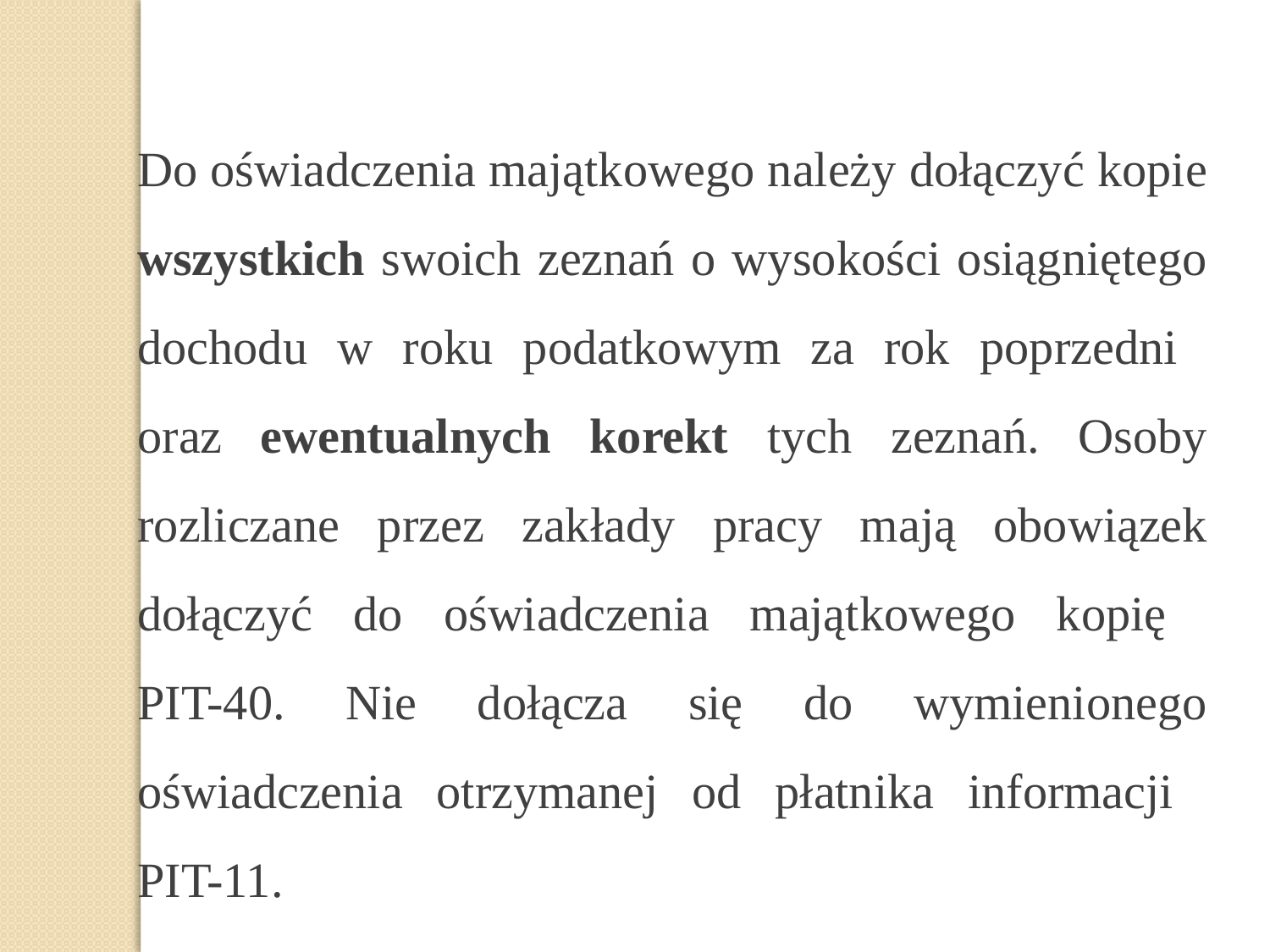

Do oświadczenia majątkowego należy dołączyć kopie wszystkich swoich zeznań o wysokości osiągniętego dochodu w roku podatkowym za rok poprzedni
oraz ewentualnych korekt tych zeznań. Osoby rozliczane przez zakłady pracy mają obowiązek dołączyć do oświadczenia majątkowego kopię
PIT-40. Nie dołącza się do wymienionego oświadczenia otrzymanej od płatnika informacji
PIT-11.